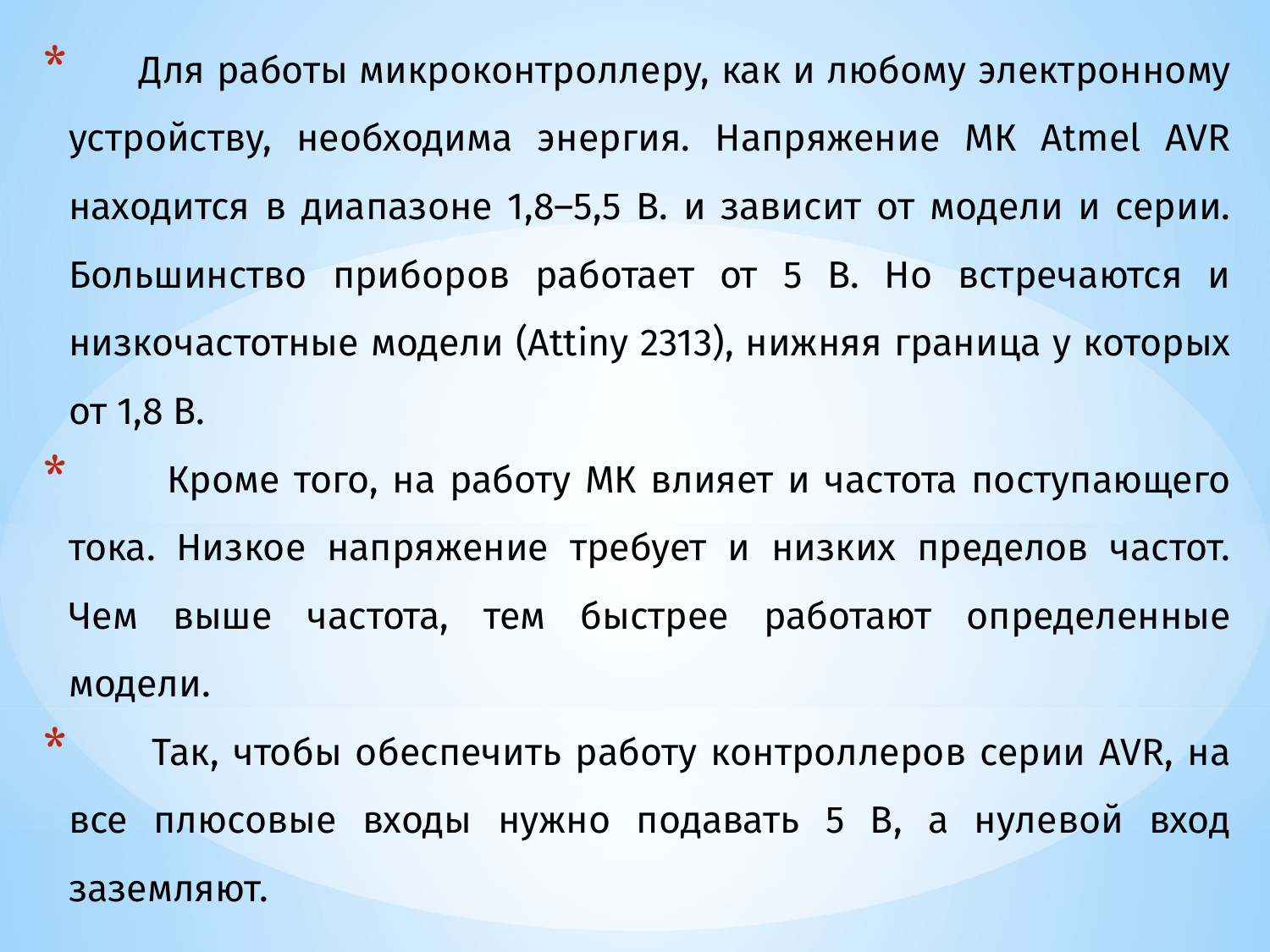

Для работы микроконтроллеру, как и любому электронному устройству, необходима энергия. Напряжение МК Atmel AVR находится в диапазоне 1,8–5,5 В. и зависит от модели и серии. Большинство приборов работает от 5 В. Но встречаются и низкочастотные модели (Attiny 2313), нижняя граница у которых от 1,8 В.
       Кроме того, на работу МК влияет и частота поступающего тока. Низкое напряжение требует и низких пределов частот. Чем выше частота, тем быстрее работают определенные модели.
      Так, чтобы обеспечить работу контроллеров серии AVR, на все плюсовые входы нужно подавать 5 В, а нулевой вход заземляют.